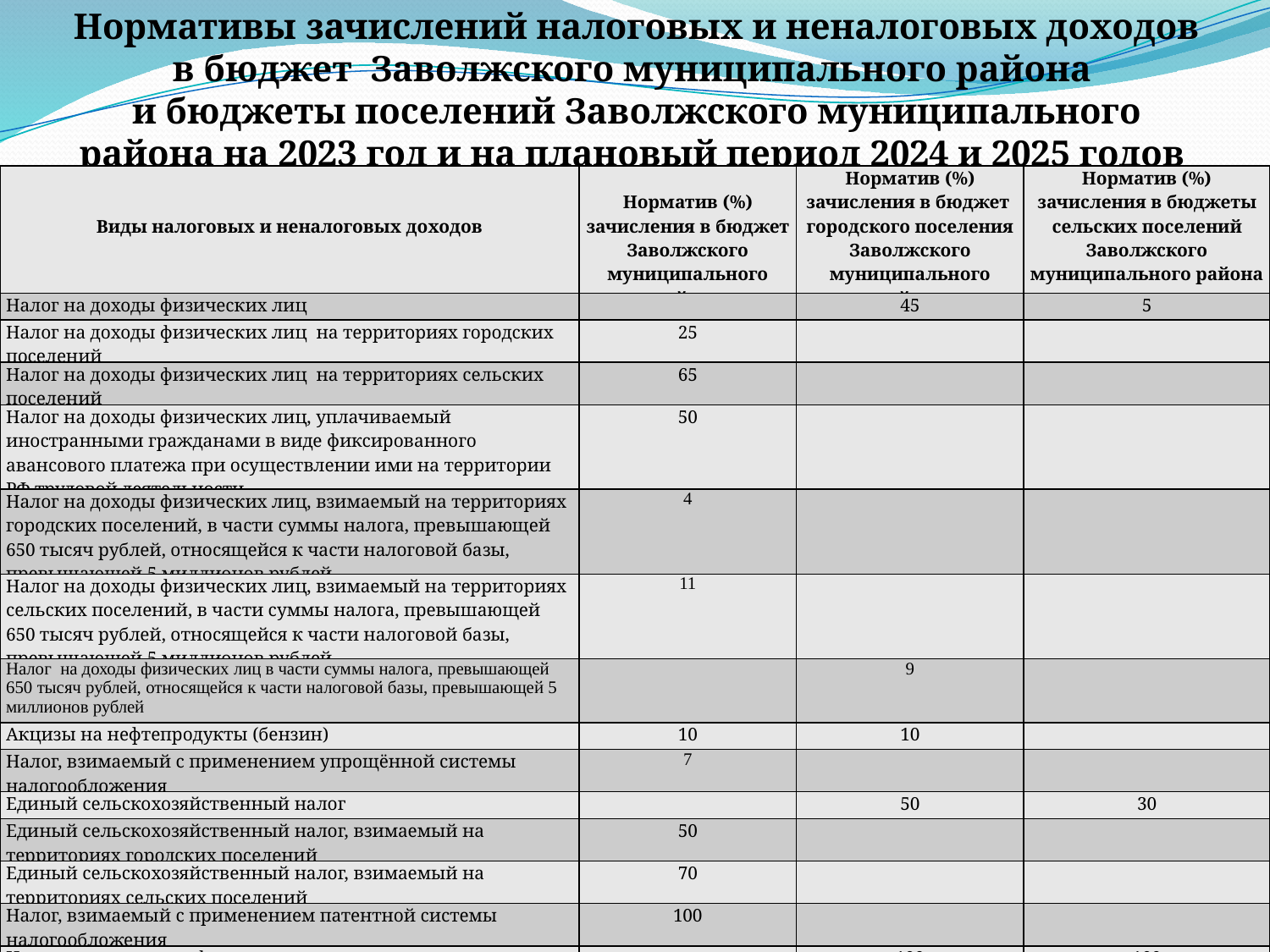

# Нормативы зачислений налоговых и неналоговых доходов в бюджет  Заволжского муниципального района
и бюджеты поселений Заволжского муниципального района на 2023 год и на плановый период 2024 и 2025 годов
| Виды налоговых и неналоговых доходов | Норматив (%) зачисления в бюджет Заволжского муниципального района | Норматив (%) зачисления в бюджет городского поселения Заволжского муниципального района | Норматив (%) зачисления в бюджеты сельских поселений Заволжского муниципального района |
| --- | --- | --- | --- |
| Налог на доходы физических лиц |  | 45 | 5 |
| Налог на доходы физических лиц на территориях городских поселений | 25 |  |  |
| Налог на доходы физических лиц на территориях сельских поселений | 65 |  |  |
| Налог на доходы физических лиц, уплачиваемый иностранными гражданами в виде фиксированного авансового платежа при осуществлении ими на территории РФ трудовой деятельности | 50 |  |  |
| Налог на доходы физических лиц, взимаемый на территориях городских поселений, в части суммы налога, превышающей 650 тысяч рублей, относящейся к части налоговой базы, превышающей 5 миллионов рублей | 4 |  |  |
| Налог на доходы физических лиц, взимаемый на территориях сельских поселений, в части суммы налога, превышающей 650 тысяч рублей, относящейся к части налоговой базы, превышающей 5 миллионов рублей | 11 |  |  |
| Налог на доходы физических лиц в части суммы налога, превышающей 650 тысяч рублей, относящейся к части налоговой базы, превышающей 5 миллионов рублей |  | 9 |  |
| Акцизы на нефтепродукты (бензин) | 10 | 10 |  |
| Налог, взимаемый с применением упрощённой системы налогообложения | 7 |  |  |
| Единый сельскохозяйственный налог |  | 50 | 30 |
| Единый сельскохозяйственный налог, взимаемый на территориях городских поселений | 50 |  |  |
| Единый сельскохозяйственный налог, взимаемый на территориях сельских поселений | 70 |  |  |
| Налог, взимаемый с применением патентной системы налогообложения | 100 |  |  |
| Налог на имущество физических лиц |  | 100 | 100 |
| Виды налоговых и неналоговых доходов | Норматив (%) зачисления в бюджет Заволжского муниципального района | Норматив (%) зачисления в бюджет городского поселения Заволжского муниципального района | Норматив (%) зачисления в бюджеты сельских поселений Заволжского муниципального района |
| --- | --- | --- | --- |
| Земельный налог |  | 100 | 100 |
| Налог на добычу общераспространённых полезных ископаемых | 100 |  |  |
| Государственная пошлина за совершение нотариальных действий |  | 100 | 100 |
| Государственная пошлина за выдачу разрешения на установку рекламных конструкций | 100 |  |  |
| Государственная пошлина по делам, рассматриваемым в судах общей юрисдикции, мировыми судьями | 100 |  |  |
| Арендная плата за земельные участки, расположенные в границах городских поселений | 50 | 50 |  |
| Арендная плата за земельные участки, расположенные в границах сельских поселений | 100 |  |  |
| Доходы от сдачи в аренду имущества | 100 | 100 | 100 |
| Плата за негативное воздействие на окружающую среду | 60 |  |  |
| Доходы от продажи земельных участков, государственная собственность на которые не разграничена, расположенных в границах сельских поселений | 100 |  |  |
| Доходы от продажи земельных участков, государственная собственность на которые не разграничена, расположенных в границах городских поселений | 50 | 50 |  |